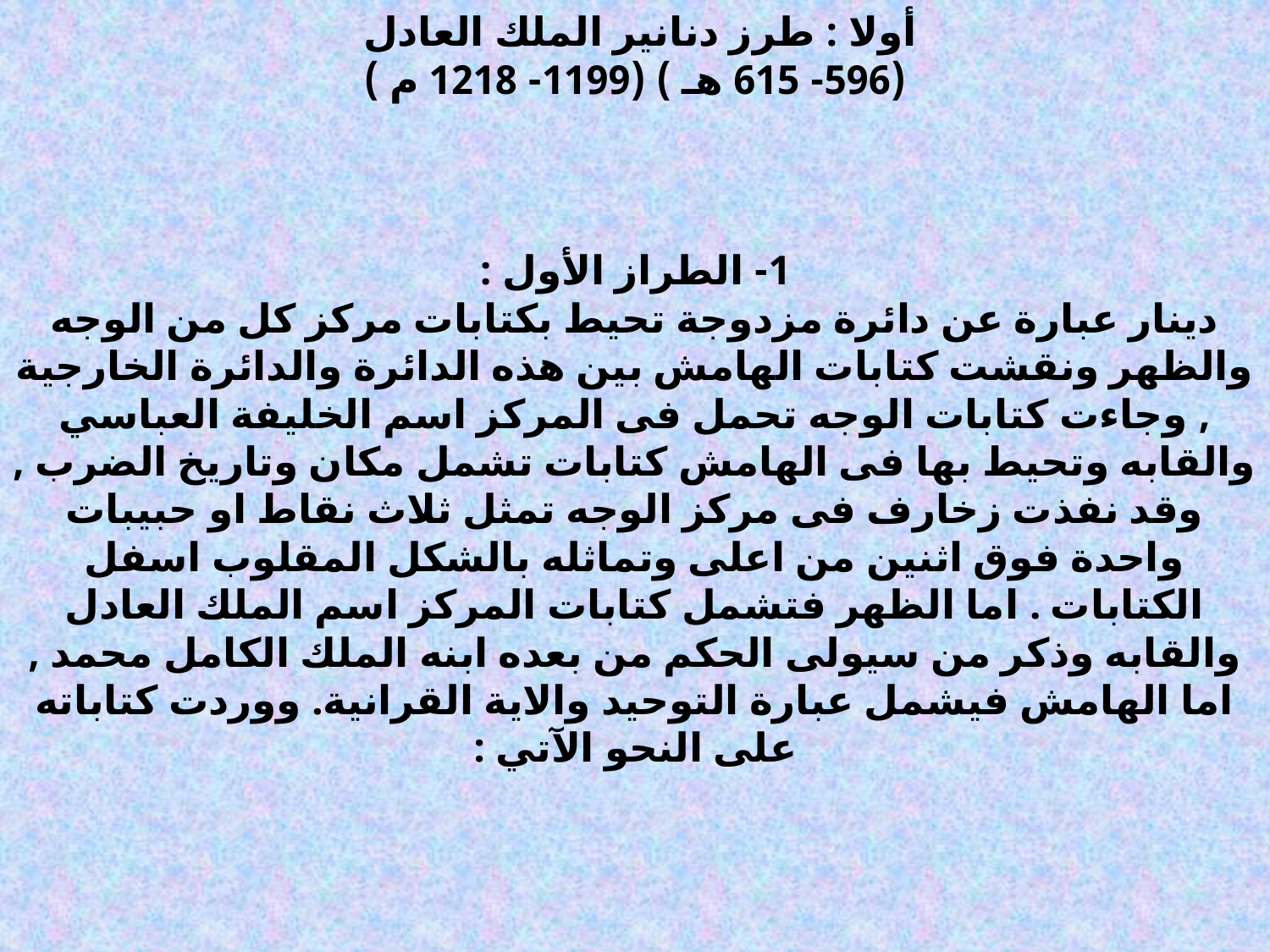

# أولا : طرز دنانير الملك العادل (596- 615 هـ ) (1199- 1218 م ) 1- الطراز الأول : دينار عبارة عن دائرة مزدوجة تحيط بكتابات مركز كل من الوجه والظهر ونقشت كتابات الهامش بين هذه الدائرة والدائرة الخارجية , وجاءت كتابات الوجه تحمل فى المركز اسم الخليفة العباسي والقابه وتحيط بها فى الهامش كتابات تشمل مكان وتاريخ الضرب , وقد نفذت زخارف فى مركز الوجه تمثل ثلاث نقاط او حبيبات واحدة فوق اثنين من اعلى وتماثله بالشكل المقلوب اسفل الكتابات . اما الظهر فتشمل كتابات المركز اسم الملك العادل والقابه وذكر من سيولى الحكم من بعده ابنه الملك الكامل محمد , اما الهامش فيشمل عبارة التوحيد والاية القرانية. ووردت كتاباته على النحو الآتي :